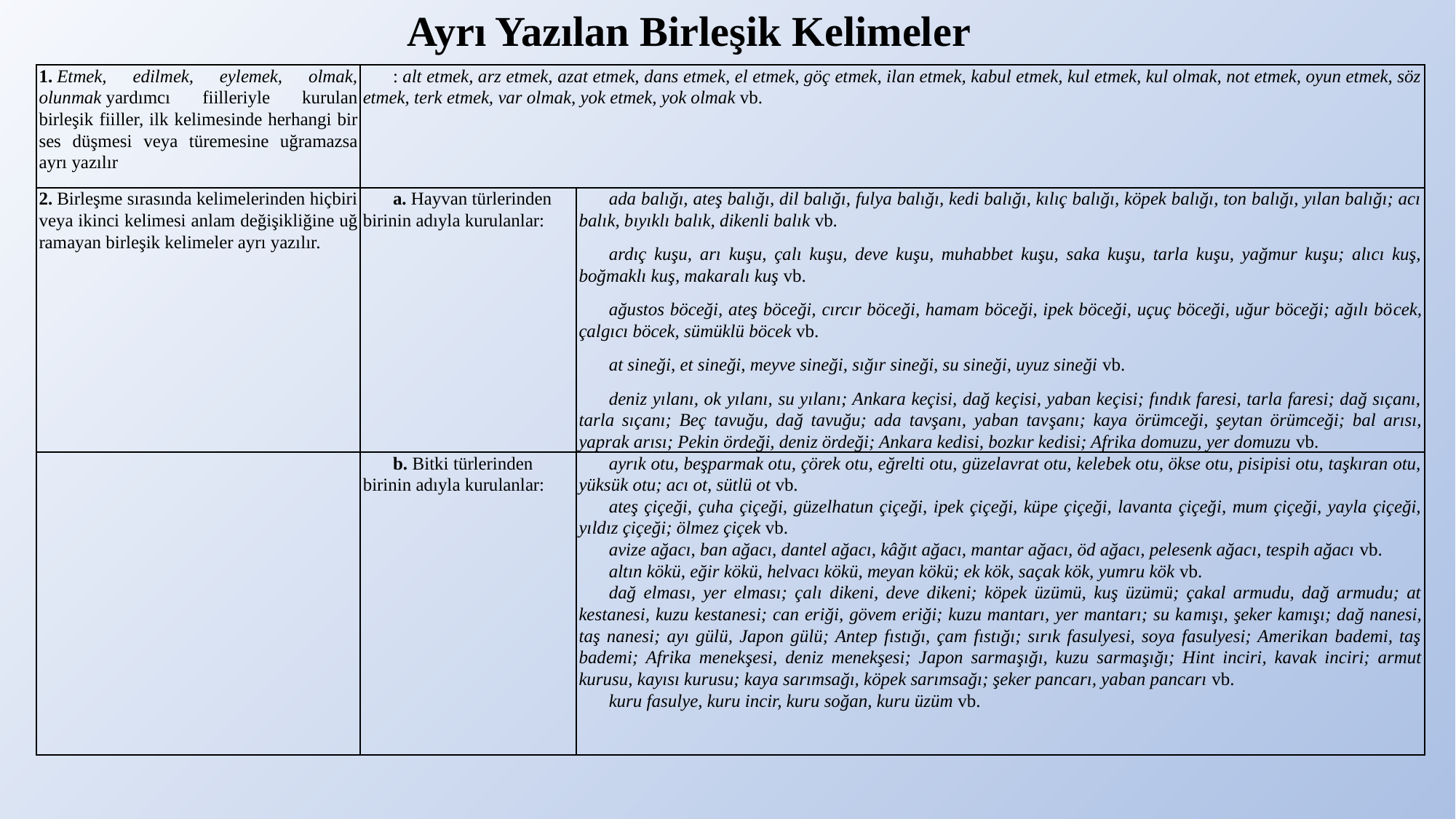

# Ayrı Yazılan Birleşik Kelimeler
| 1. Etmek, edilmek, eylemek, olmak, olunmak yar­dımcı fiilleriyle kurulan birleşik fiiller, ilk kelimesinde herhangi bir ses düşmesi veya türemesine uğramazsa ayrı yazılır | : alt etmek, arz etmek, azat etmek, dans etmek, el etmek, göç etmek, ilan etmek, kabul etmek, kul etmek, kul olmak, not etmek, oyun etmek, söz etmek, terk etmek, var ol­mak, yok etmek, yok olmak vb. |  |
| --- | --- | --- |
| 2. Birleşme sırasında kelimelerinden hiçbiri veya ikinci kelimesi anlam değişikliğine uğ­ramayan birleşik kelimeler ayrı yazılır. | a. Hayvan türlerinden birinin adıyla kurulanlar: | ada balığı, ateş balığı, dil balığı, fulya balığı, kedi balığı, kılıç balığı, köpek balığı, ton balığı, yılan balığı; acı balık, bıyıklı balık, dikenli balık vb. ardıç kuşu, arı kuşu, çalı kuşu, deve kuşu, muhabbet kuşu, saka kuşu, tarla kuşu, yağmur kuşu; alıcı kuş, boğmaklı kuş, makaralı kuş vb. ağustos böceği, ateş böceği, cırcır böceği, hamam böceği, ipek böceği, uçuç böceği, uğur böceği; ağılı bö­cek, çalgıcı böcek, sümüklü böcek vb. at sineği, et sineği, meyve sineği, sığır sineği, su sineği, uyuz sineği vb. deniz yılanı, ok yılanı, su yılanı; Ankara keçisi, dağ keçisi, yaban keçisi; fındık faresi, tarla faresi; dağ sıçanı, tarla sıçanı; Beç tavuğu, dağ tavuğu; ada tavşanı, yaban tav­şanı; kaya örümceği, şeytan örümceği; bal arısı, yaprak arısı; Pekin ördeği, deniz ördeği; Ankara kedisi, bozkır kedisi; Afrika domuzu, yer domuzu vb. |
|  | b. Bitki türlerinden birinin adıyla kurulanlar: | ayrık otu, beşparmak otu, çörek otu, eğrelti otu, güzelavrat otu, kelebek otu, ökse otu, pisipisi otu, taşkıran otu, yüksük otu; acı ot, sütlü ot vb. ateş çiçeği, çuha çiçeği, güzelhatun çiçeği, ipek çiçeği, küpe çiçeği, lavanta çiçeği, mum çiçeği, yayla çiçeği, yıldız çiçeği; ölmez çiçek vb. avize ağacı, ban ağacı, dantel ağacı, kâğıt ağacı, mantar ağacı, öd ağacı, pelesenk ağacı, tespih ağacı vb. altın kökü, eğir kökü, helvacı kökü, meyan kökü; ek kök, saçak kök, yumru kök vb. dağ elması, yer elması; çalı dikeni, deve dikeni; köpek üzümü, kuş üzümü; çakal armudu, dağ armudu; at kestanesi, kuzu kestanesi; can eriği, gövem eriği; kuzu mantarı, yer mantarı; su ka­mışı, şeker kamışı; dağ nanesi, taş nanesi; ayı gülü, Japon gülü; Antep fıstığı, çam fıstığı; sırık fasulyesi, soya fasulyesi; Amerikan bademi, taş bademi; Afrika menek­şesi, deniz menekşesi; Japon sarma­şığı, kuzu sarmaşığı; Hint inciri, kavak inciri; armut kurusu, kayısı ku­rusu; kaya sarımsağı, köpek sarımsağı; şeker pancarı, yaban pancarı vb. kuru fasulye, kuru incir, kuru soğan, kuru üzüm vb. |